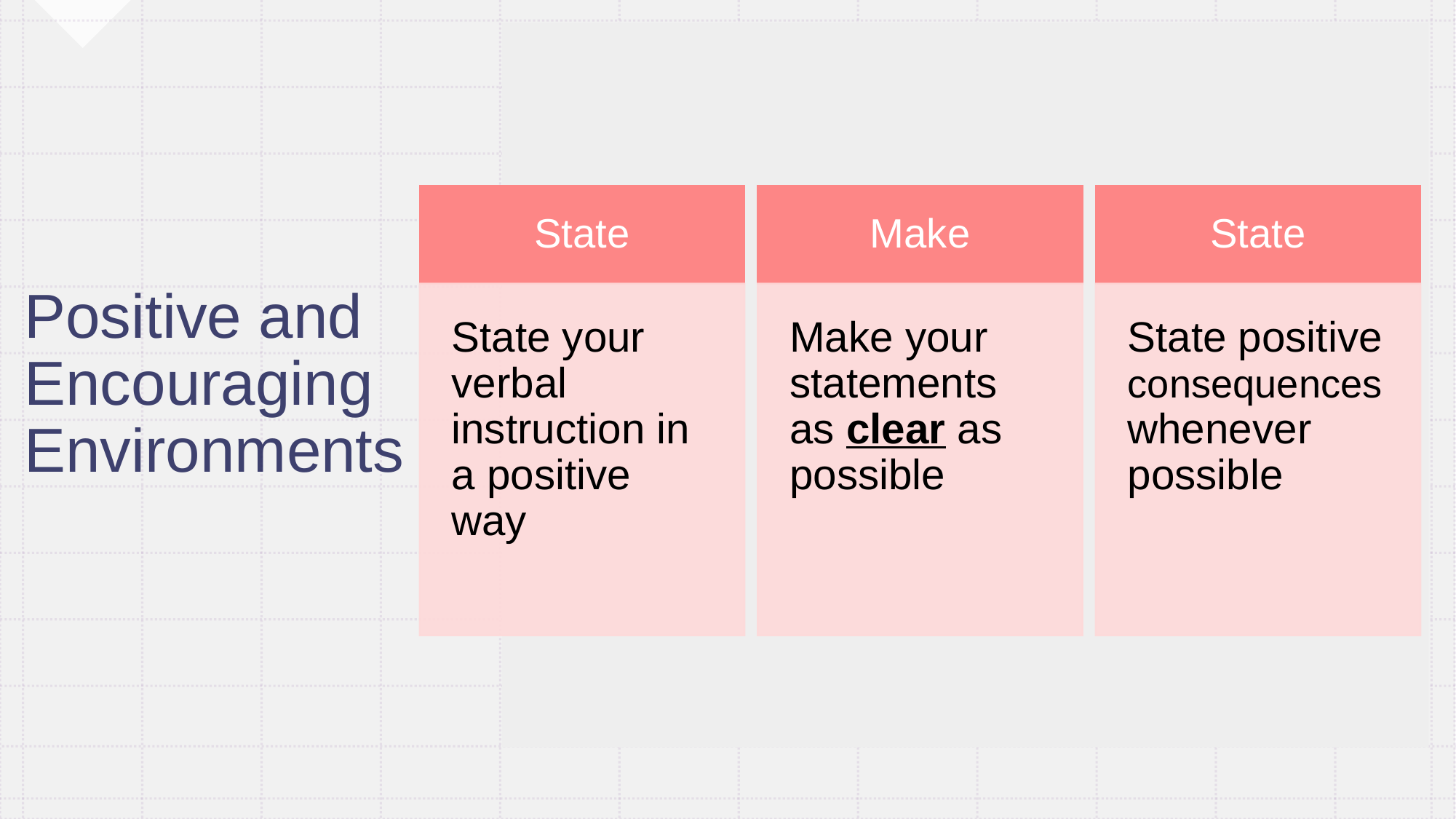

State
State your verbal instruction in a positive way
Make
Make your statements as clear as possible
State
State positive consequences whenever possible
# Positive and Encouraging Environments